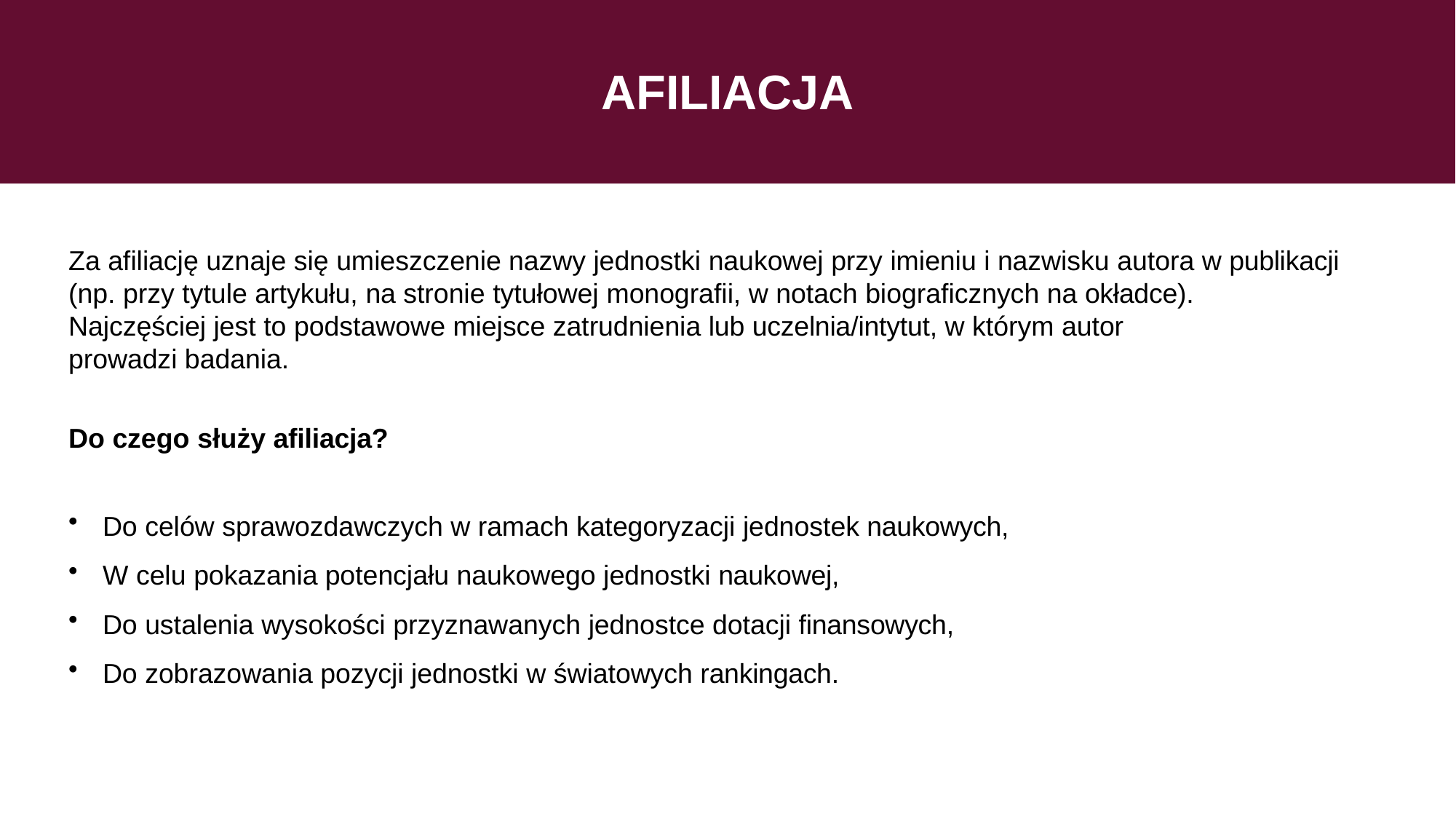

# AFILIACJA
Za afiliację uznaje się umieszczenie nazwy jednostki naukowej przy imieniu i nazwisku autora w publikacji
(np. przy tytule artykułu, na stronie tytułowej monografii, w notach biograficznych na okładce). Najczęściej jest to podstawowe miejsce zatrudnienia lub uczelnia/intytut, w którym autor prowadzi badania.

Do czego służy afiliacja?

Do celów sprawozdawczych w ramach kategoryzacji jednostek naukowych,
W celu pokazania potencjału naukowego jednostki naukowej,
Do ustalenia wysokości przyznawanych jednostce dotacji finansowych,
Do zobrazowania pozycji jednostki w światowych rankingach.